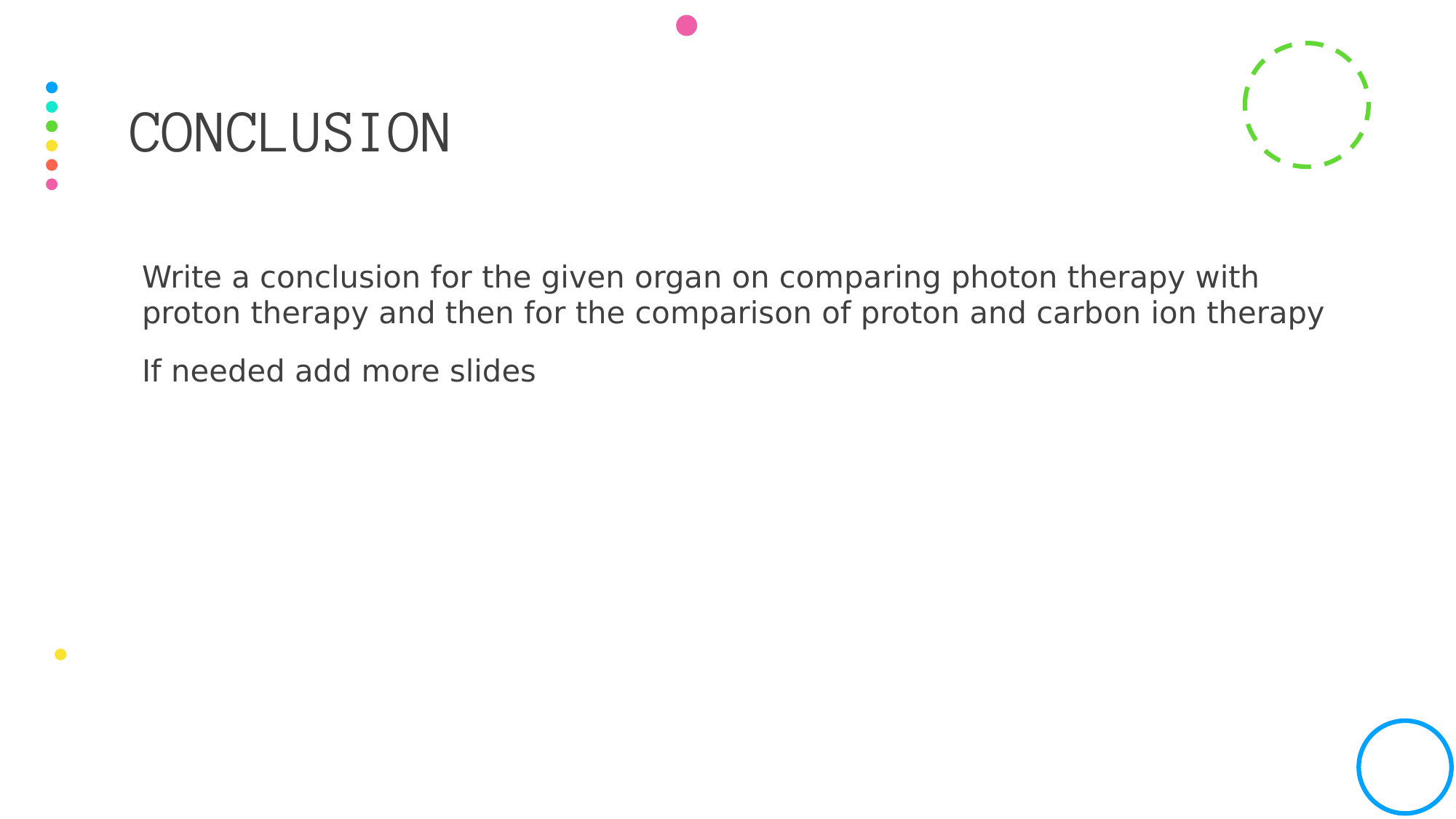

# conclusion
Write a conclusion for the given organ on comparing photon therapy with proton therapy and then for the comparison of proton and carbon ion therapy
If needed add more slides